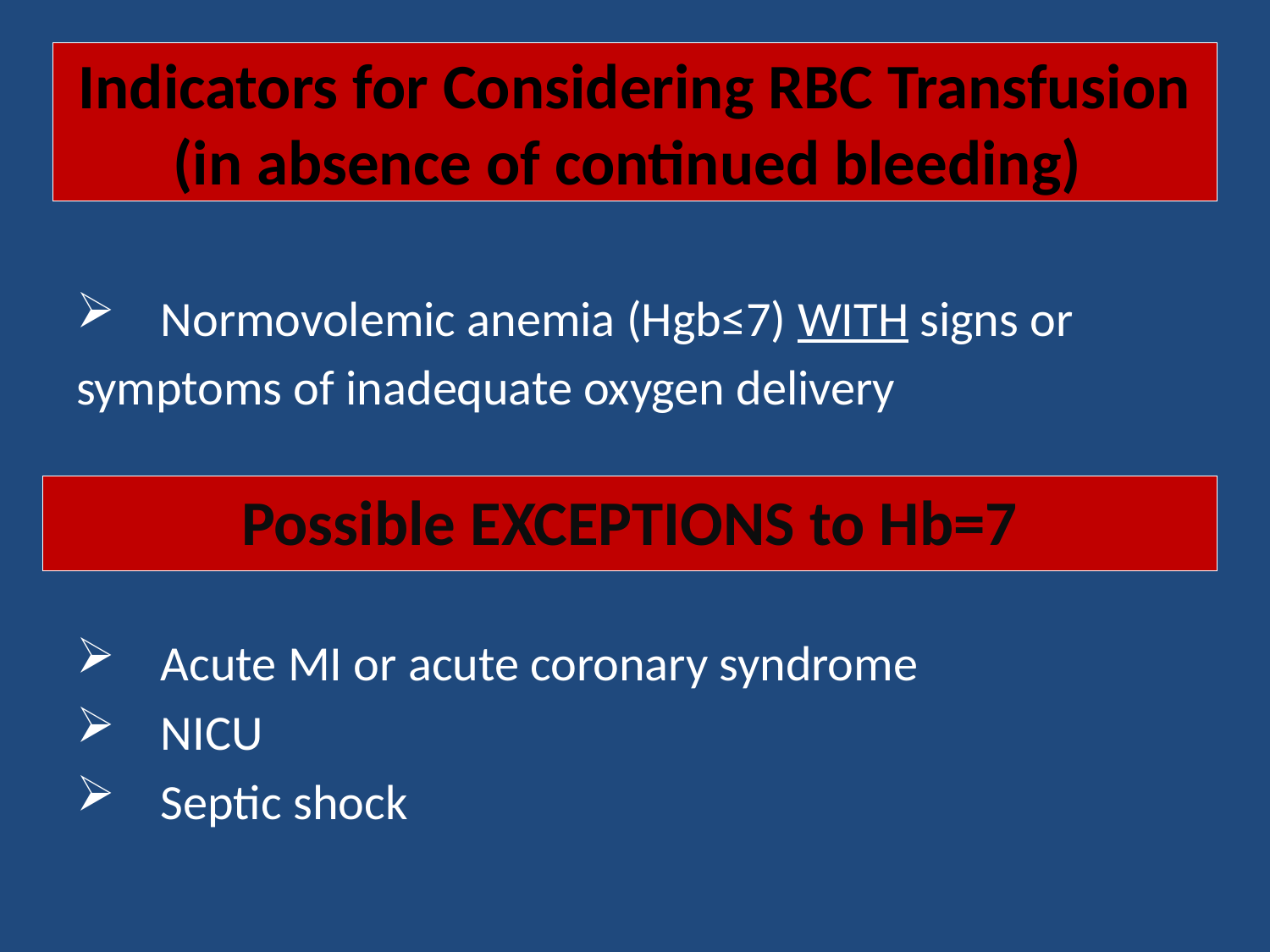

Indicators for Considering RBC Transfusion
(in absence of continued bleeding)

Normovolemic anemia (Hgb≤7) WITH signs or
symptoms of inadequate oxygen delivery

Acute MI or acute coronary syndrome
NICU
Septic shock

Possible EXCEPTIONS to Hb=7